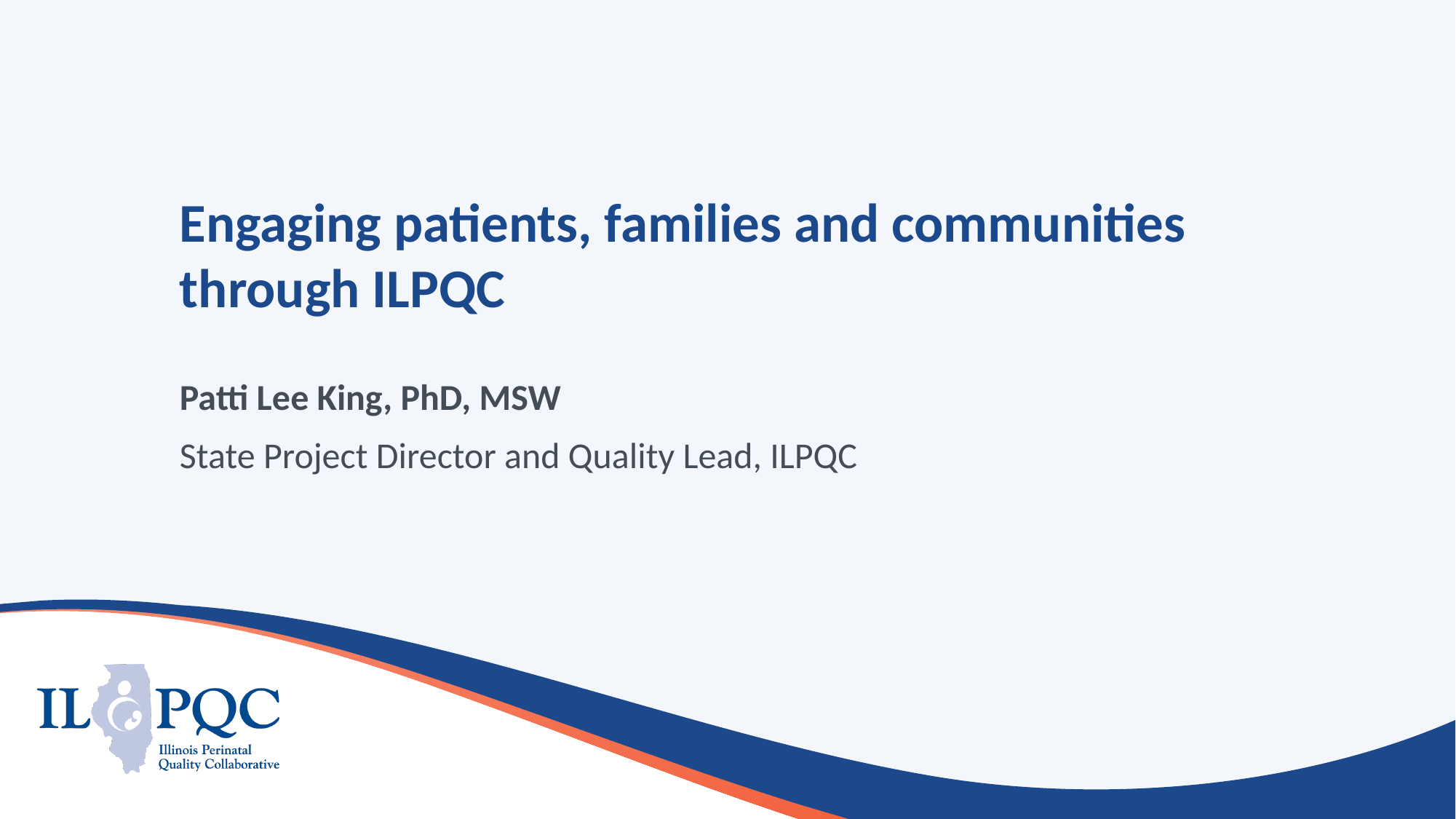

# Engaging patients, families and communities through ILPQC
Patti Lee King, PhD, MSW
State Project Director and Quality Lead, ILPQC